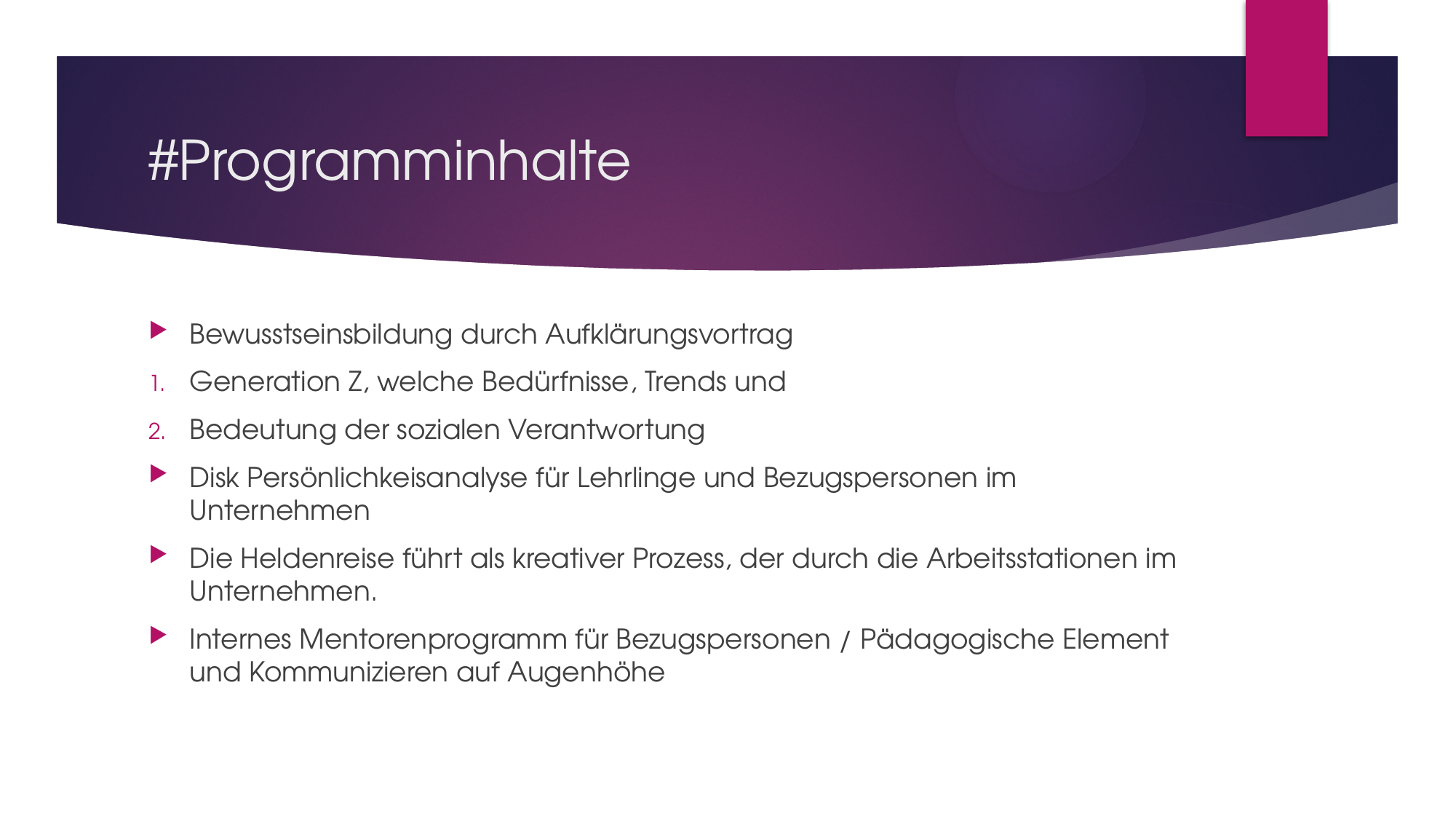

# #Programminhalte
Bewusstseinsbildung durch Aufklärungsvortrag
Generation Z, welche Bedürfnisse, Trends und
Bedeutung der sozialen Verantwortung
Disk Persönlichkeisanalyse für Lehrlinge und Bezugspersonen im Unternehmen
Die Heldenreise führt als kreativer Prozess, der durch die Arbeitsstationen im Unternehmen.
Internes Mentorenprogramm für Bezugspersonen / Pädagogische Element und Kommunizieren auf Augenhöhe